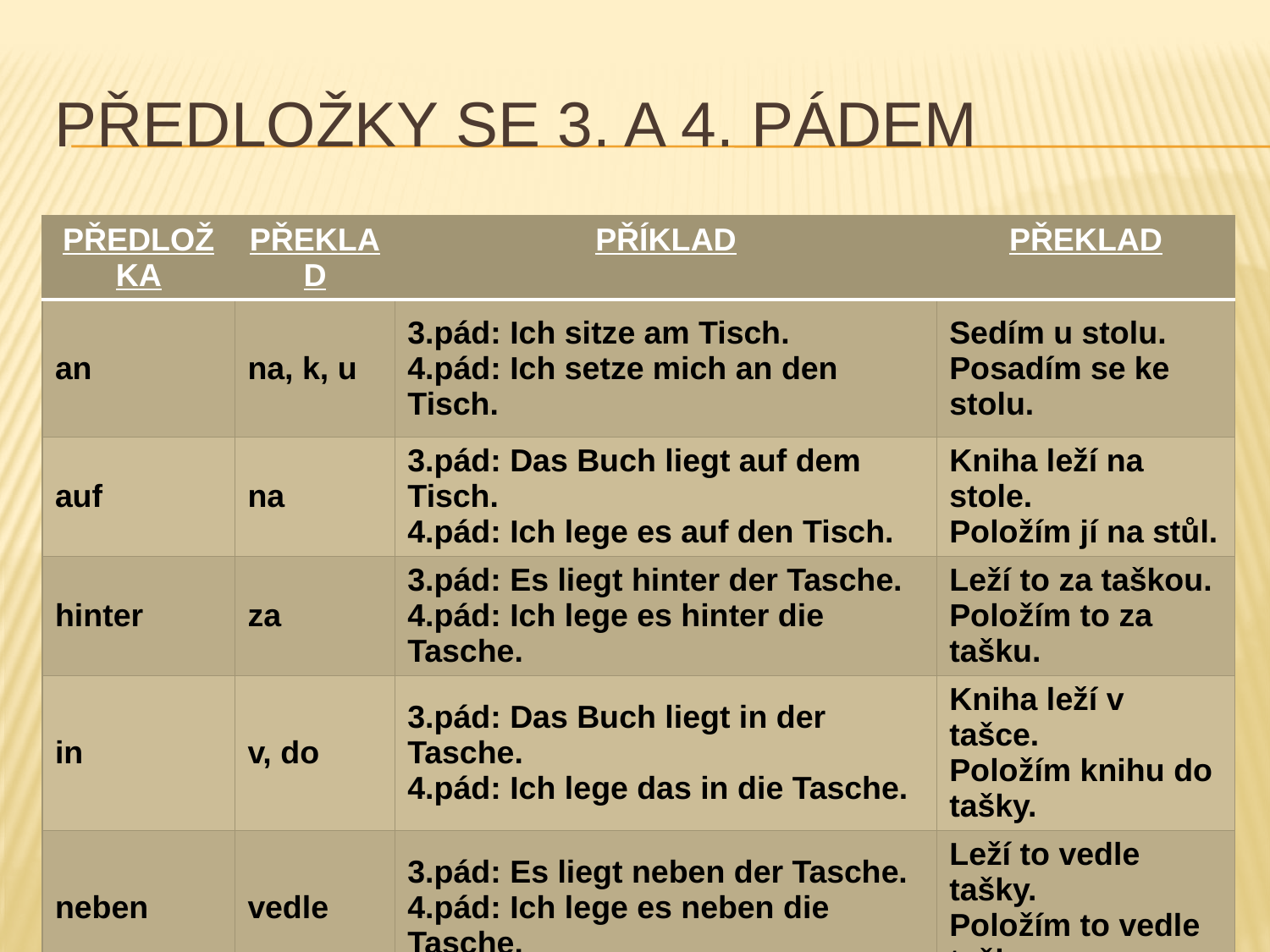

# Předložky se 3. a 4. pádem
| PŘEDLOŽKA | PŘEKLAD | PŘÍKLAD | PŘEKLAD |
| --- | --- | --- | --- |
| an | na, k, u | 3.pád: Ich sitze am Tisch. 4.pád: Ich setze mich an den Tisch. | Sedím u stolu. Posadím se ke stolu. |
| auf | na | 3.pád: Das Buch liegt auf dem Tisch. 4.pád: Ich lege es auf den Tisch. | Kniha leží na stole. Položím jí na stůl. |
| hinter | za | 3.pád: Es liegt hinter der Tasche. 4.pád: Ich lege es hinter die Tasche. | Leží to za taškou. Položím to za tašku. |
| in | v, do | 3.pád: Das Buch liegt in der Tasche. 4.pád: Ich lege das in die Tasche. | Kniha leží v tašce. Položím knihu do tašky. |
| neben | vedle | 3.pád: Es liegt neben der Tasche. 4.pád: Ich lege es neben die Tasche. | Leží to vedle tašky. Položím to vedle tašky. |